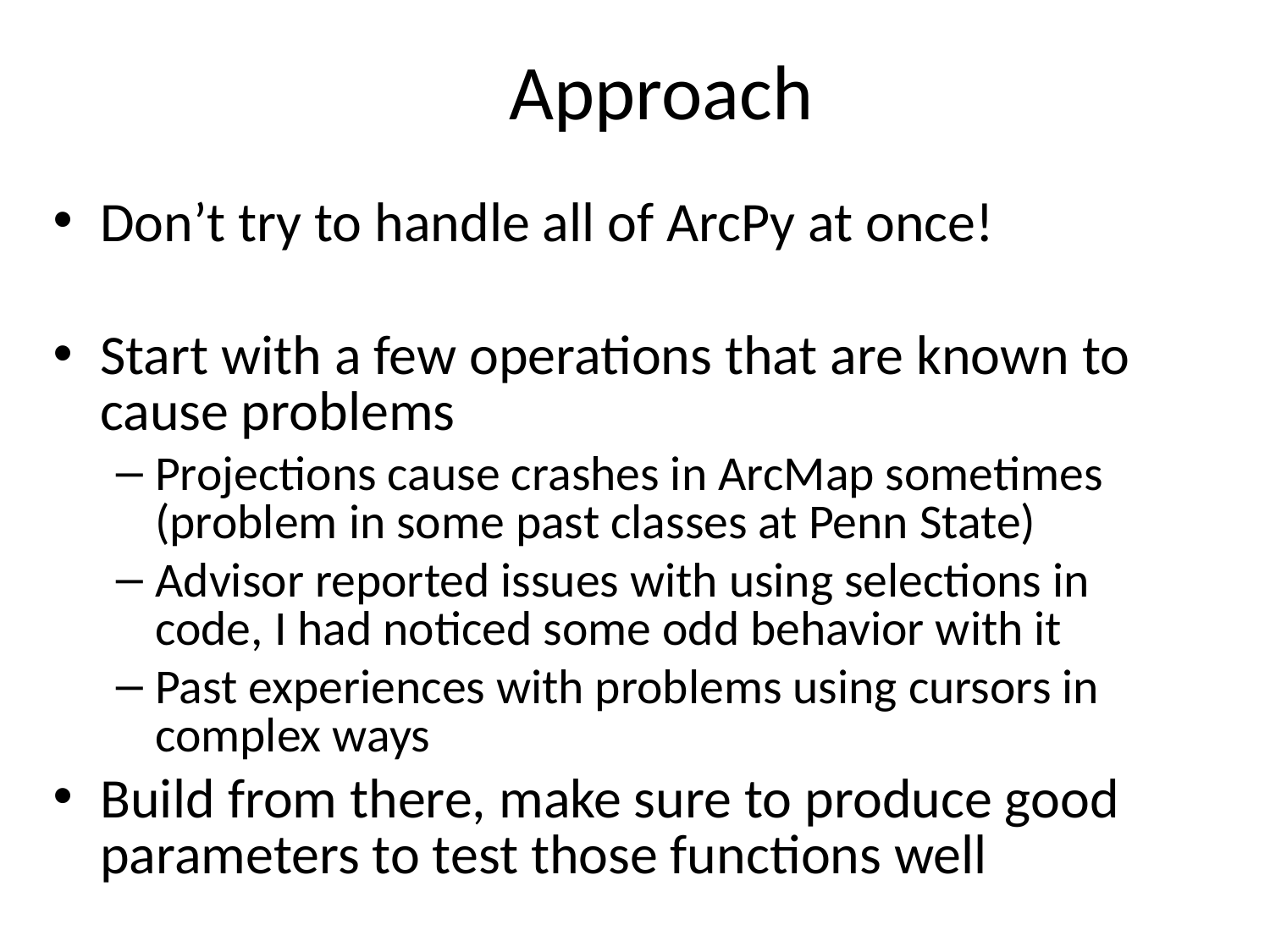

# Approach
Don’t try to handle all of ArcPy at once!

Start with a few operations that are known to cause problems
Projections cause crashes in ArcMap sometimes (problem in some past classes at Penn State)
Advisor reported issues with using selections in code, I had noticed some odd behavior with it
Past experiences with problems using cursors in complex ways
Build from there, make sure to produce good parameters to test those functions well